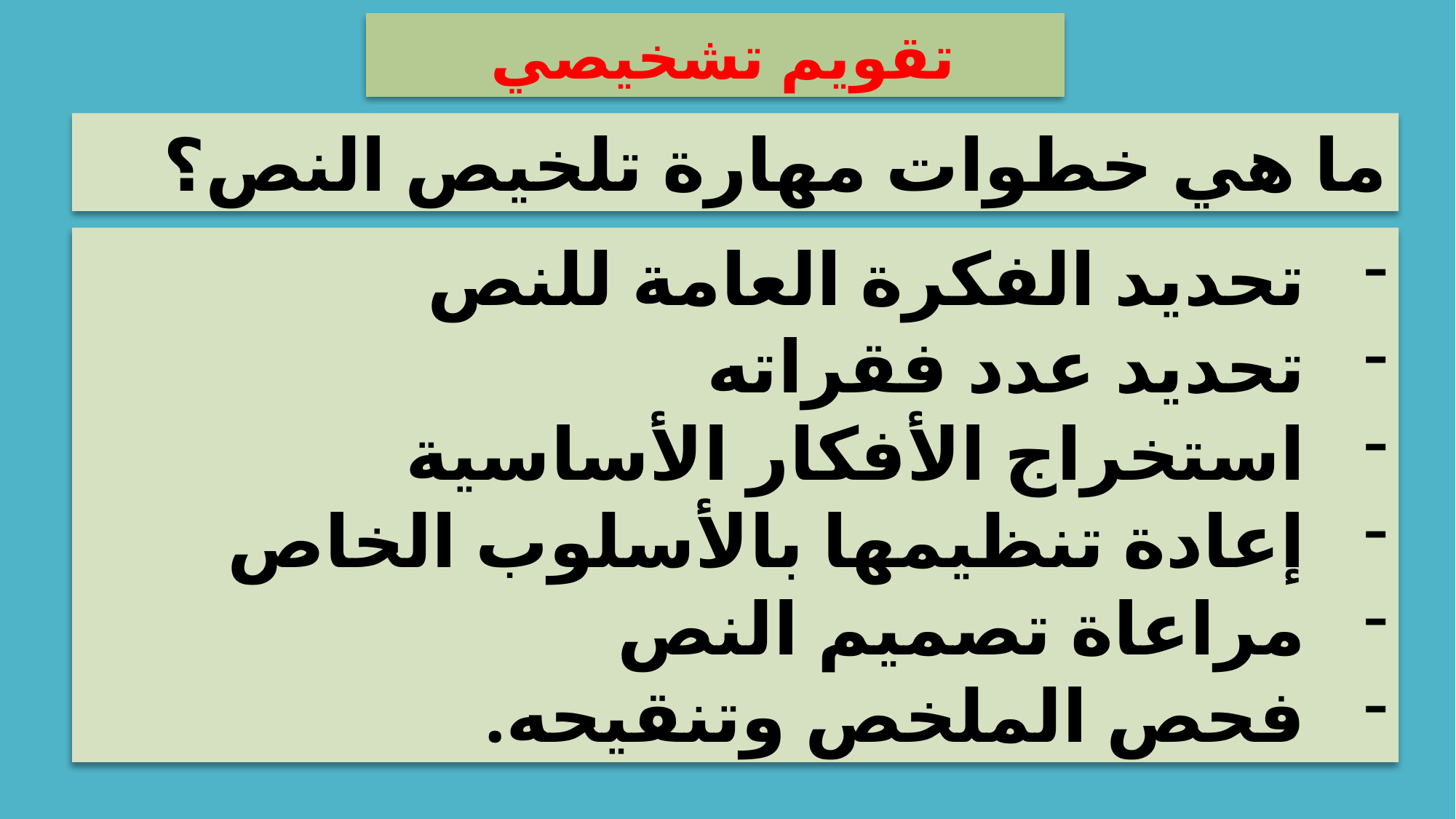

تقويم تشخيصي
ما هي خطوات مهارة تلخيص النص؟
تحديد الفكرة العامة للنص
تحديد عدد فقراته
استخراج الأفكار الأساسية
إعادة تنظيمها بالأسلوب الخاص
مراعاة تصميم النص
فحص الملخص وتنقيحه.